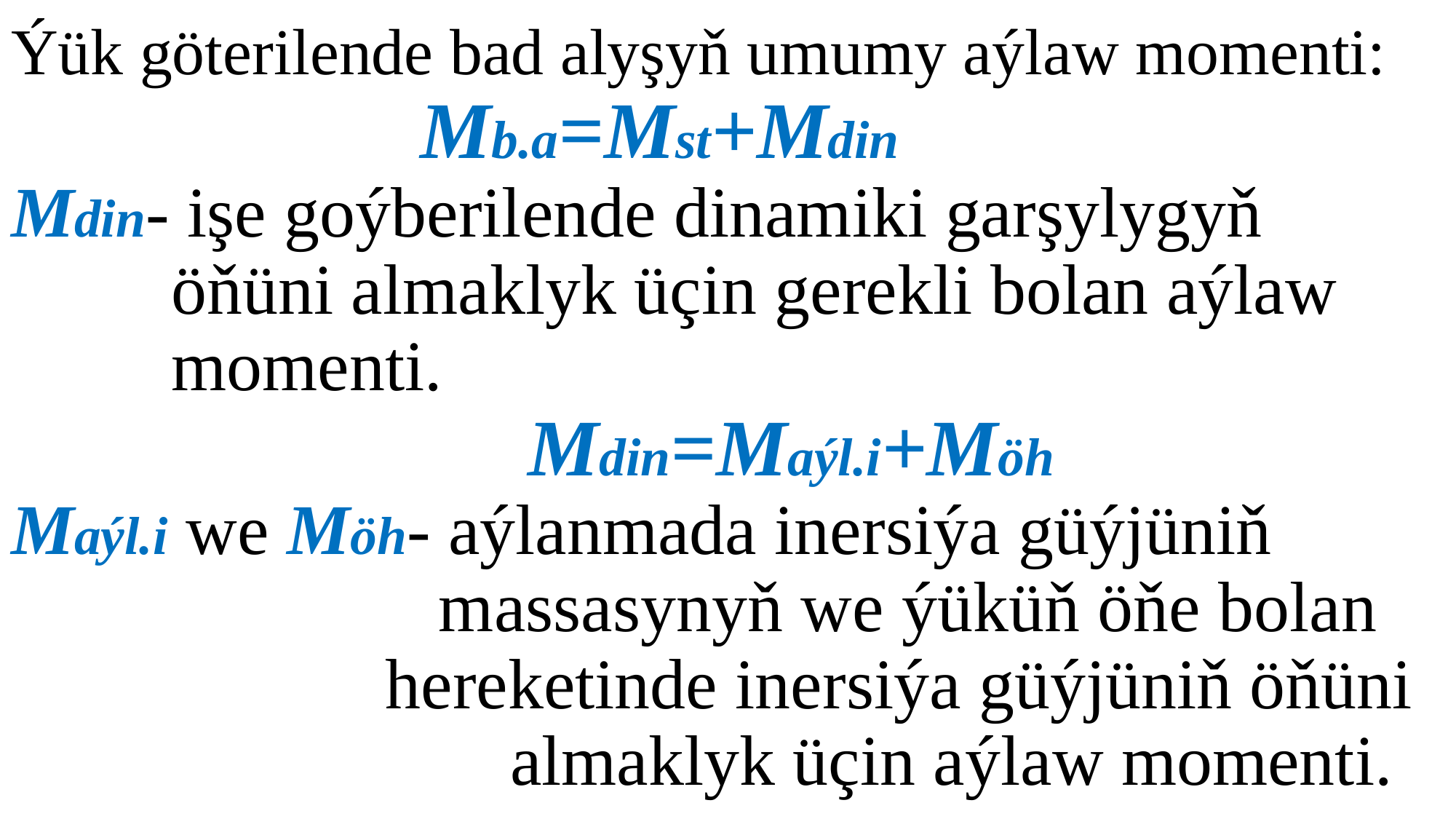

# Ýük göterilende bad alyşyň umumy aýlaw momenti: Mb.a=Mst+Mdin Mdin- işe goýberilende dinamiki garşylygyň öňüni almaklyk üçin gerekli bolan aýlaw momenti. Mdin=Maýl.i+Möh Maýl.i we Möh- aýlanmada inersiýa güýjüniň massasynyň we ýüküň öňe bolan hereketinde inersiýa güýjüniň öňüni almaklyk üçin aýlaw momenti.